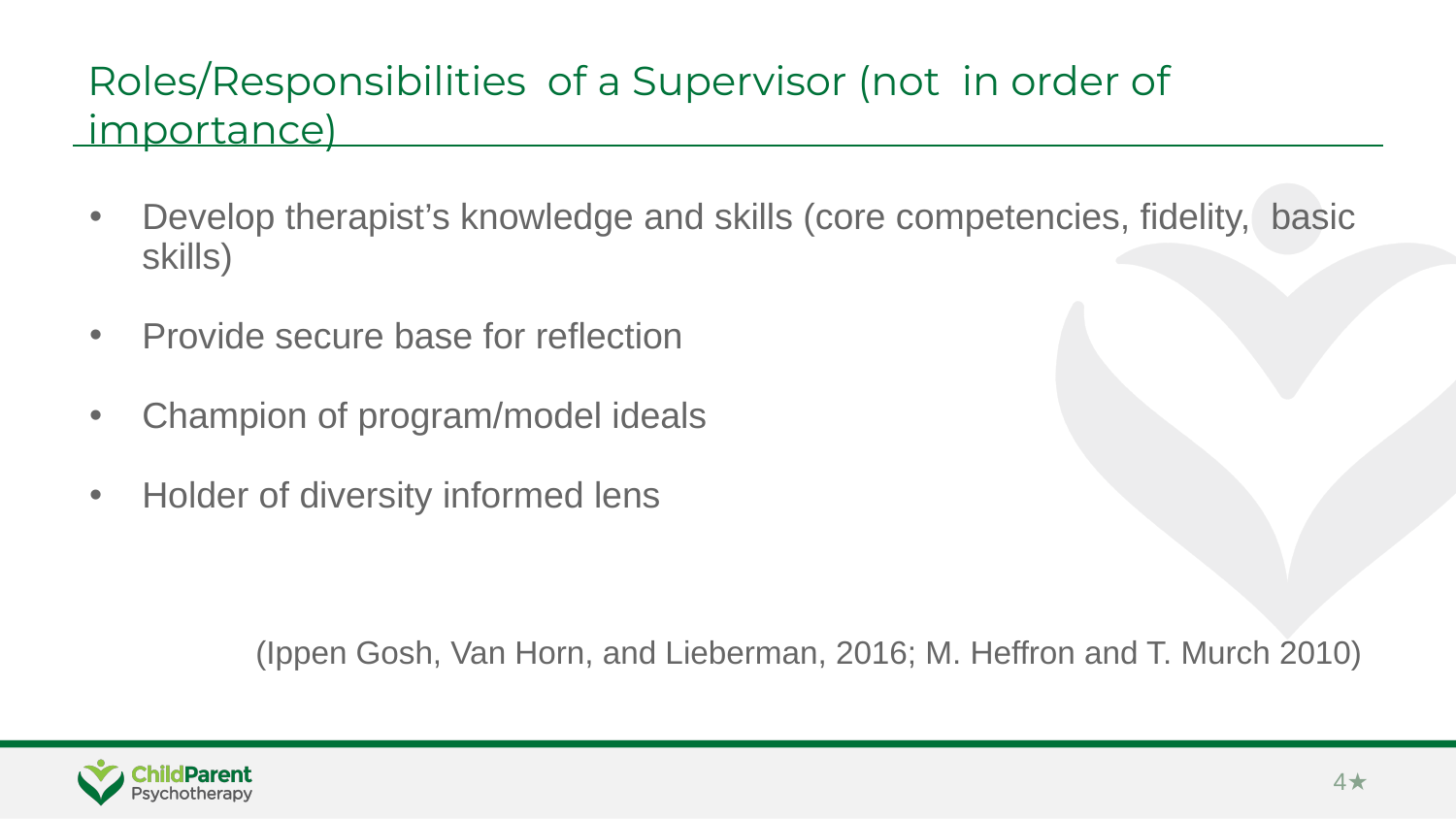

# Roles/Responsibilities  of a Supervisor (not  in order of importance)
Develop therapist’s knowledge and skills (core competencies, fidelity,  basic skills)
Provide secure base for reflection
Champion of program/model ideals
Holder of diversity informed lens

                     (Ippen Gosh, Van Horn, and Lieberman, 2016; M. Heffron and T. Murch 2010)

   4★